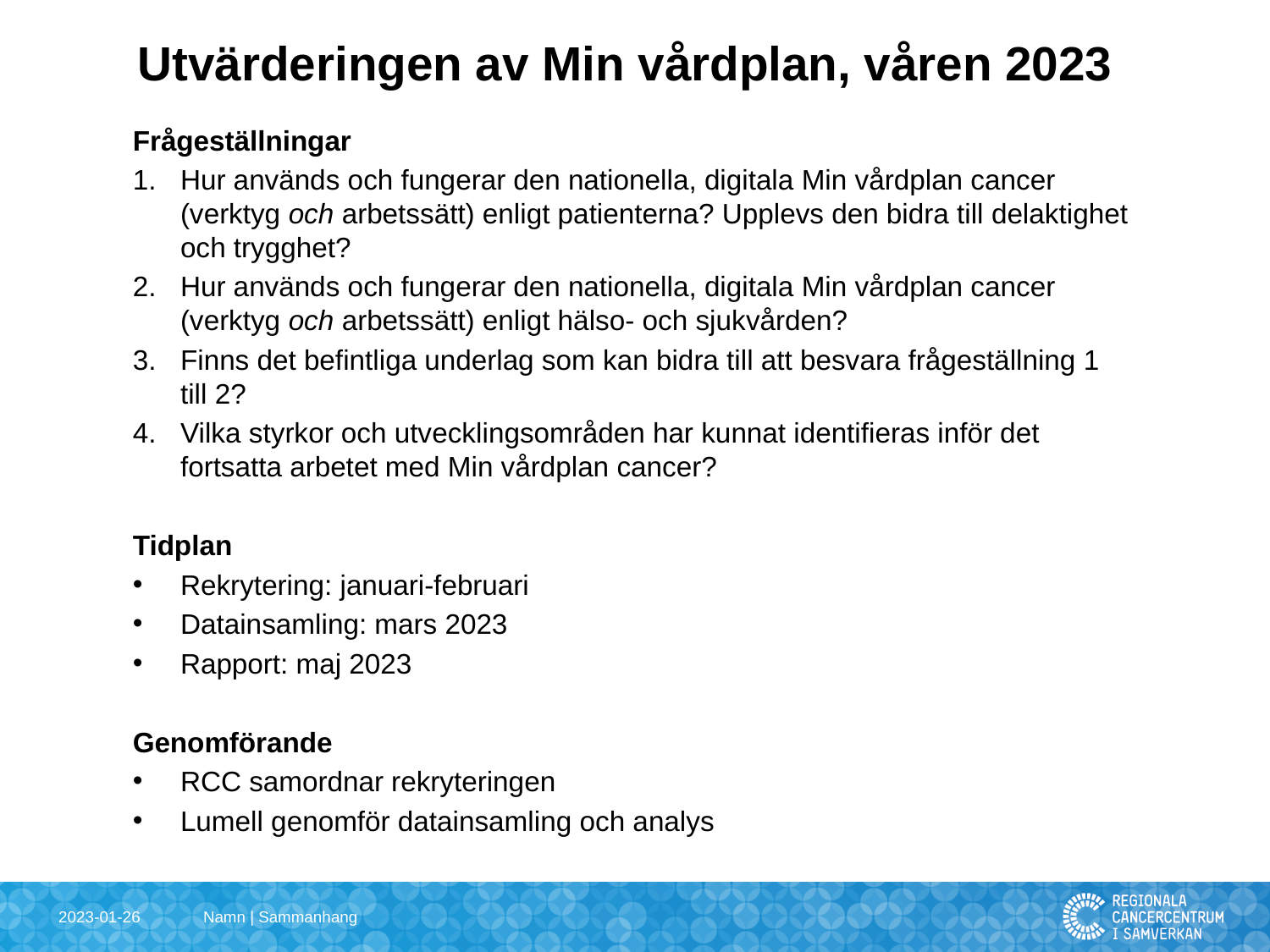

# Utvärderingen av Min vårdplan, våren 2023
Frågeställningar
Hur används och fungerar den nationella, digitala Min vårdplan cancer (verktyg och arbetssätt) enligt patienterna? Upplevs den bidra till delaktighet och trygghet?
Hur används och fungerar den nationella, digitala Min vårdplan cancer (verktyg och arbetssätt) enligt hälso- och sjukvården?
Finns det befintliga underlag som kan bidra till att besvara frågeställning 1 till 2?
Vilka styrkor och utvecklingsområden har kunnat identifieras inför det fortsatta arbetet med Min vårdplan cancer?

Tidplan
Rekrytering: januari-februari
Datainsamling: mars 2023
Rapport: maj 2023

Genomförande
RCC samordnar rekryteringen
Lumell genomför datainsamling och analys

2023-01-26
Namn | Sammanhang